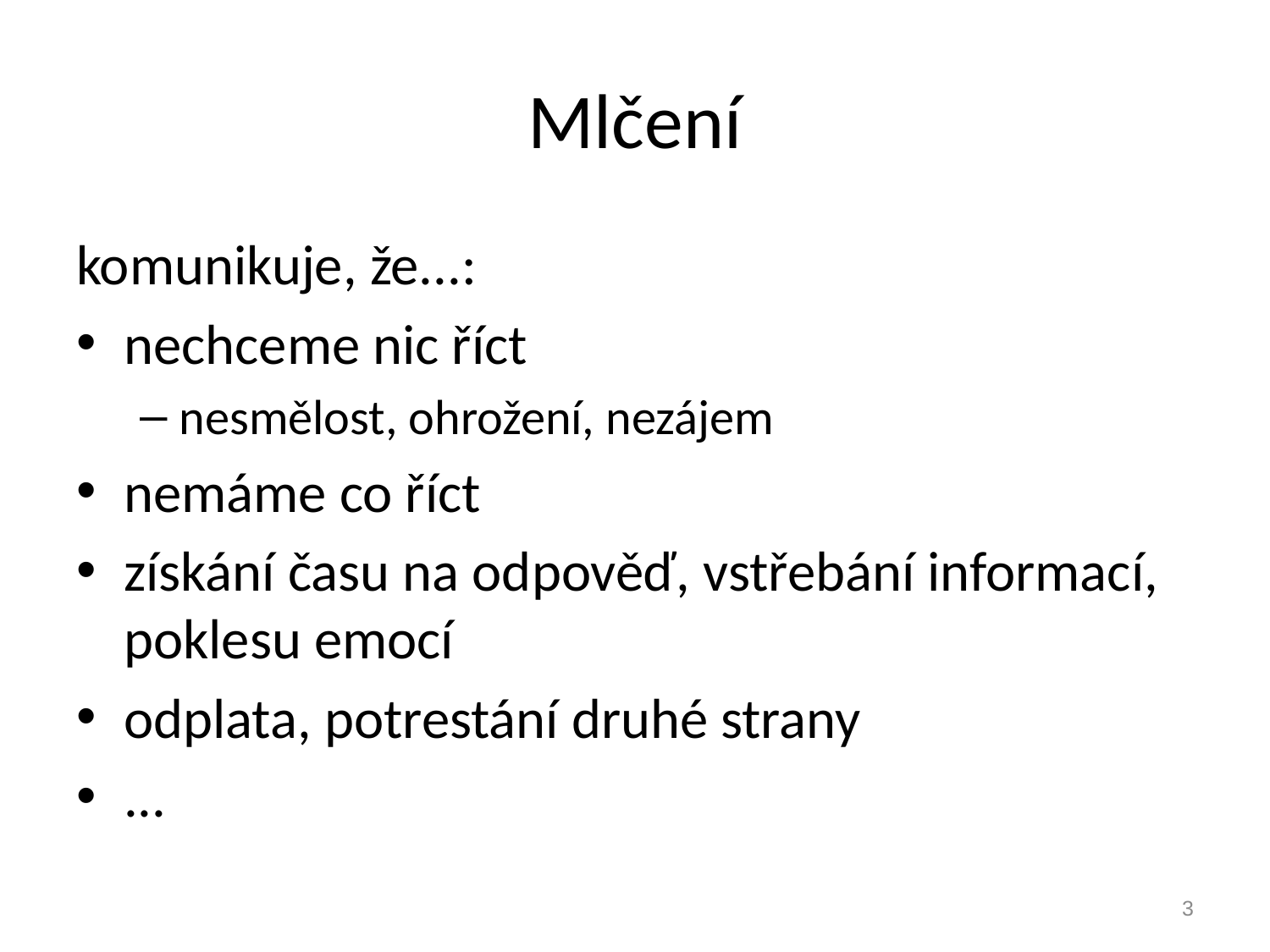

# Mlčení
komunikuje, že...:
nechceme nic říct
nesmělost, ohrožení, nezájem
nemáme co říct
získání času na odpověď, vstřebání informací, poklesu emocí
odplata, potrestání druhé strany
...
3